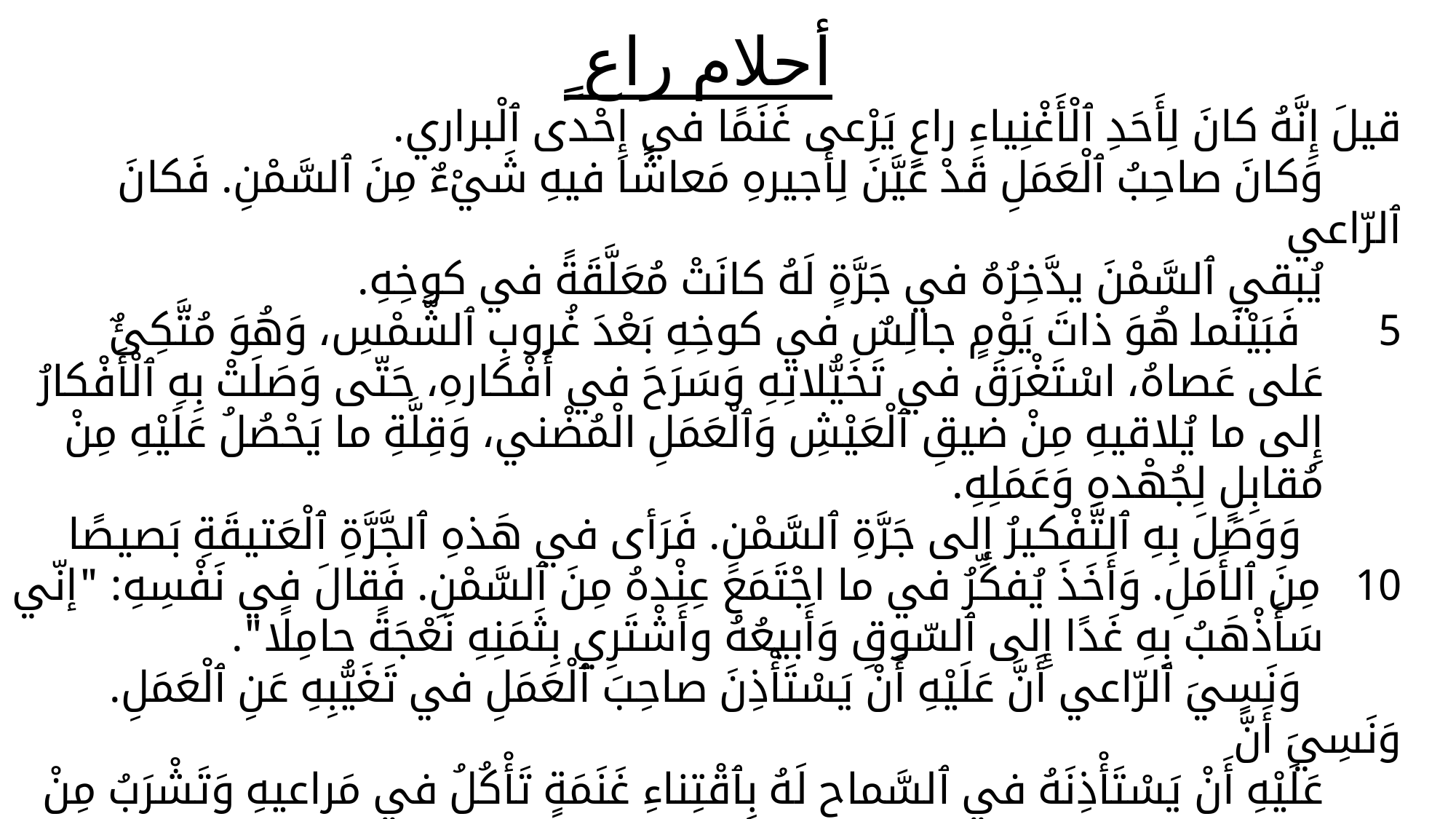

أحلام راع ٍ
قيلَ إِنَّهُ كانَ لِأَحَدِ ٱلْأَغْنِياءِ راعٍ يَرْعى غَنَمًا في إِحْدى ٱلْبراري.
       وَكانَ صاحِبُ ٱلْعَمَلِ قَدْ عَيَّنَ لِأَجيرهِ مَعاشًا فيهِ شَيْءٌ مِنَ ٱلسَّمْنِ. فَكانَ ٱلرّاعي
       يُبقي ٱلسَّمْنَ يدَّخِرُەُ في جَرَّةٍ لَهُ كانَتْ مُعَلَّقَةً في كوخِهِ.
5       فَبَيْنَما هُوَ ذاتَ يَوْمٍ جالِسٌ في كوخِهِ بَعْدَ غُروبِ ٱلشَّمْسِ، وَهُوَ مُتَّكِئٌ
       عَلى عَصاهُ، اسْتَغْرَقَ في تَخَيُّلاتِهِ وَسَرَحَ في أَفْكارهِ، حَتّى وَصَلَتْ بِهِ ٱلْأَفْكارُ
       إِلى ما يُلاقيهِ مِنْ ضيقِ ٱلْعَيْشِ وَٱلْعَمَلِ ﺍلْمُضْني، وَقِلَّةِ ما يَحْصُلُ عَلَيْهِ مِنْ
       مُقابِلٍ لِجُهْدهِ وَعَمَلِهِ.
         وَوَصَلَ بِهِ ٱلتَّفْكيرُ إلى جَرَّةِ ٱلسَّمْنِ. فَرَأى في هَذهِ ٱلجَّرَّةِ ٱلْعَتيقَةِ بَصيصًا
10   مِنَ ٱلأَمَلِ. وَأَخَذَ يُفكِّرُ في ما اجْتَمَعَ عِنْدهُ مِنَ ٱلسَّمْنِ. فَقالَ في نَفْسِهِ: "إنّي
       سَأَذْهَبُ بِهِ غَدًا إِلى ٱلسّوقِ وَأَبيعُهُ وأَشْتَرِي بِثَمَنِهِ نَعْجَةً حامِلًا".
         وَنَسِيَ ٱلرّاعي أَنَّ عَلَيْهِ أَنْ يَسْتَأْذِنَ صاحِبَ ٱلْعَمَلِ في تَغَيُّبِهِ عَنِ ٱلْعَمَلِ. وَنَسِيَ أَنَّ
       عَلَيْهِ أَنْ يَسْتَأْذِنَهُ في ٱلسَّماحِ لَهُ بِٱقْتِناءِ غَنَمَةٍ تَأْكُلُ في مَراعيهِ وَتَشْرَبُ مِنْ مائِهِ،
       وَتَأْوي إلى حَظيرَتِهِ. وَأَهَمُّ مِنْ ذَلِكَ نَسِيَ إنْ كانَ ٱلسَّمْنُ يُعادِلُ ثَمَنَ ٱلنَّعْجَةِ ٱلتّي يَوَدُّ
15   شِراءَها.